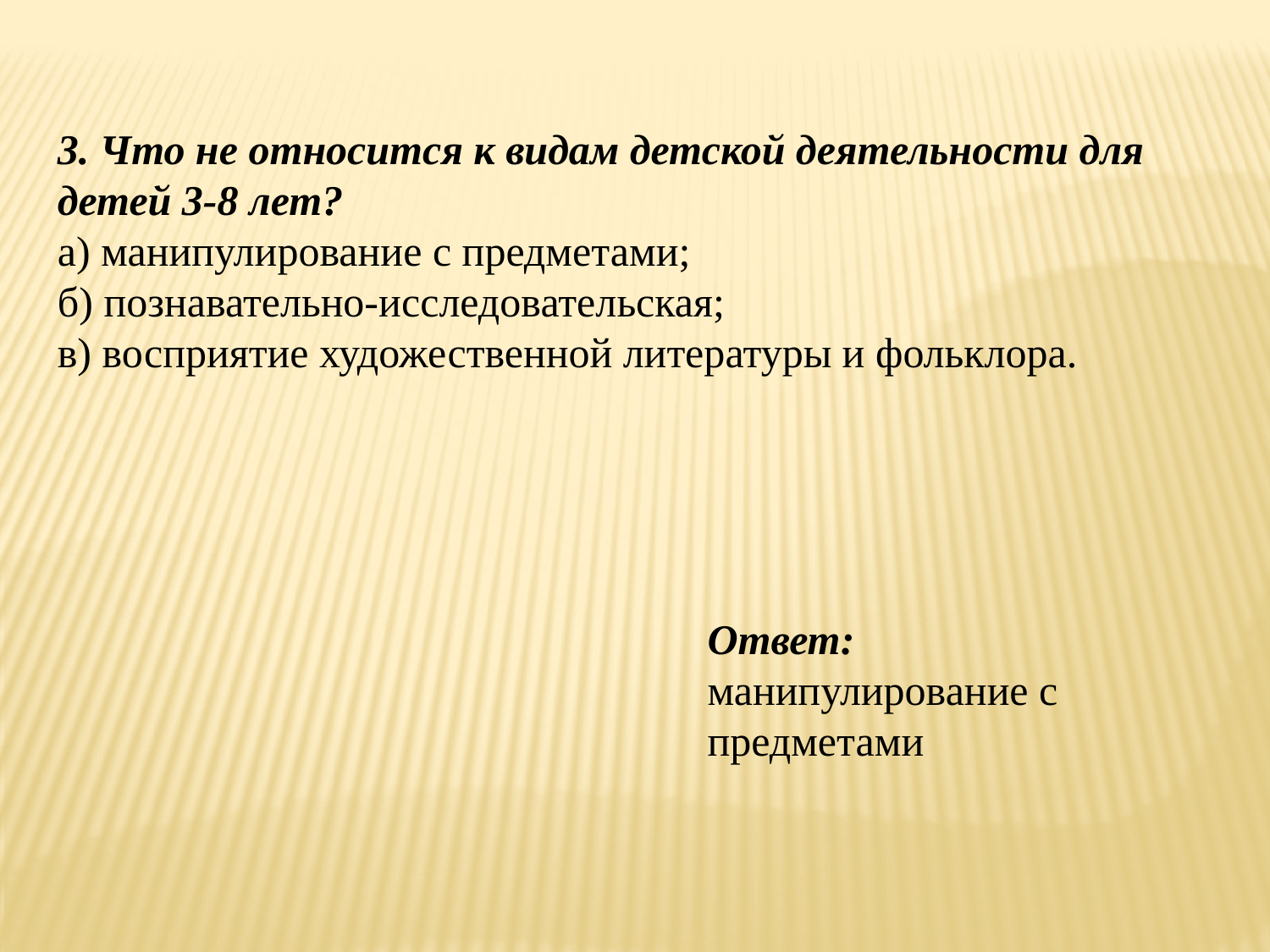

3. Что не относится к видам детской деятельности для детей 3-8 лет?
а) манипулирование с предметами;
б) познавательно-исследовательская;
в) восприятие художественной литературы и фольклора.
Ответ:
манипулирование с предметами